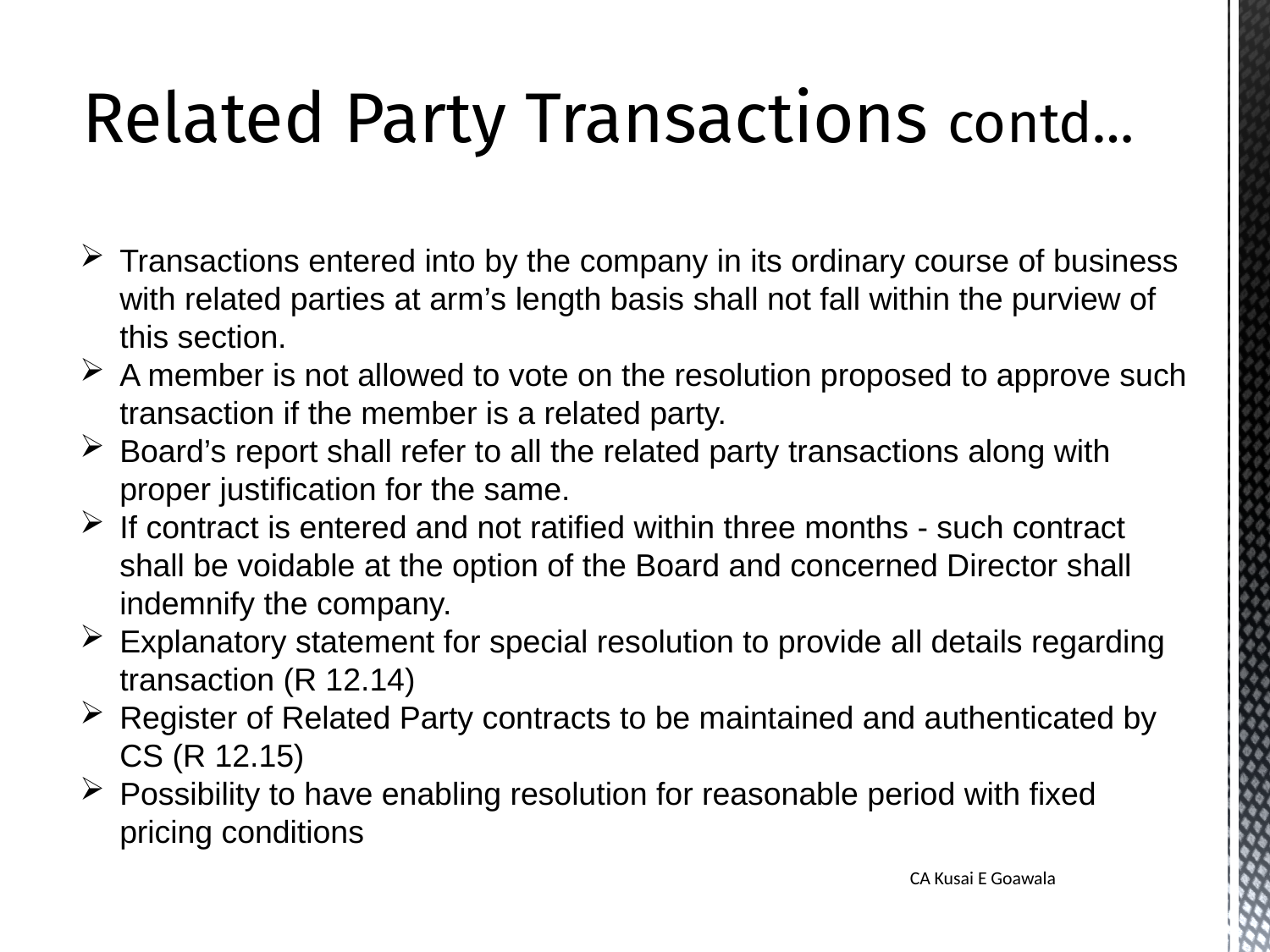

Related Party Transactions contd…
Transactions entered into by the company in its ordinary course of business with related parties at arm’s length basis shall not fall within the purview of this section.
A member is not allowed to vote on the resolution proposed to approve such transaction if the member is a related party.
Board’s report shall refer to all the related party transactions along with proper justification for the same.
If contract is entered and not ratified within three months - such contract shall be voidable at the option of the Board and concerned Director shall indemnify the company.
Explanatory statement for special resolution to provide all details regarding transaction (R 12.14)
Register of Related Party contracts to be maintained and authenticated by CS (R 12.15)
Possibility to have enabling resolution for reasonable period with fixed pricing conditions

CA Kusai E Goawala